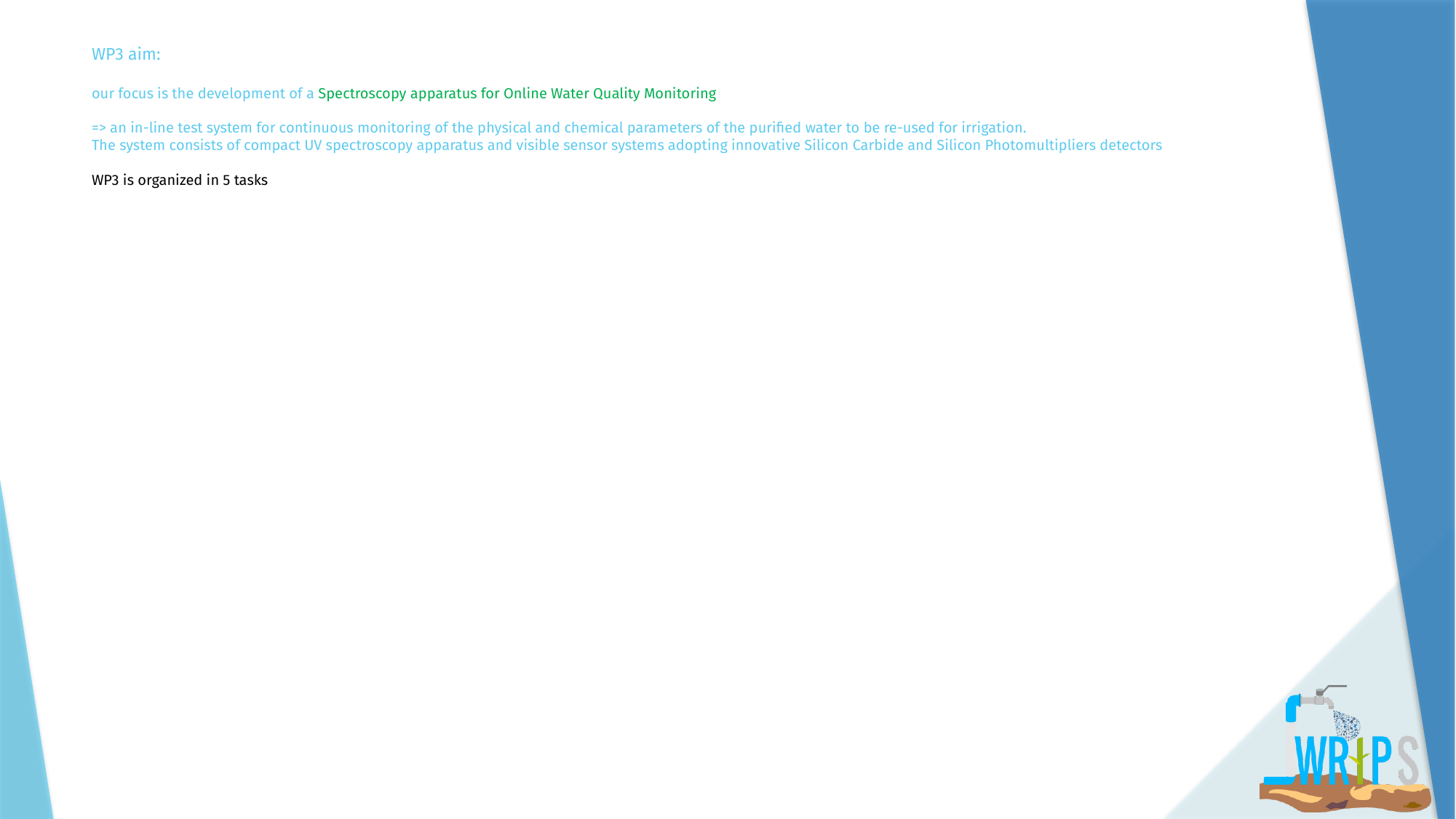

# WP3 aim: our focus is the development of a Spectroscopy apparatus for Online Water Quality Monitoring => an in-line test system for continuous monitoring of the physical and chemical parameters of the purified water to be re-used for irrigation. The system consists of compact UV spectroscopy apparatus and visible sensor systems adopting innovative Silicon Carbide and Silicon Photomultipliers detectors WP3 is organized in 5 tasks